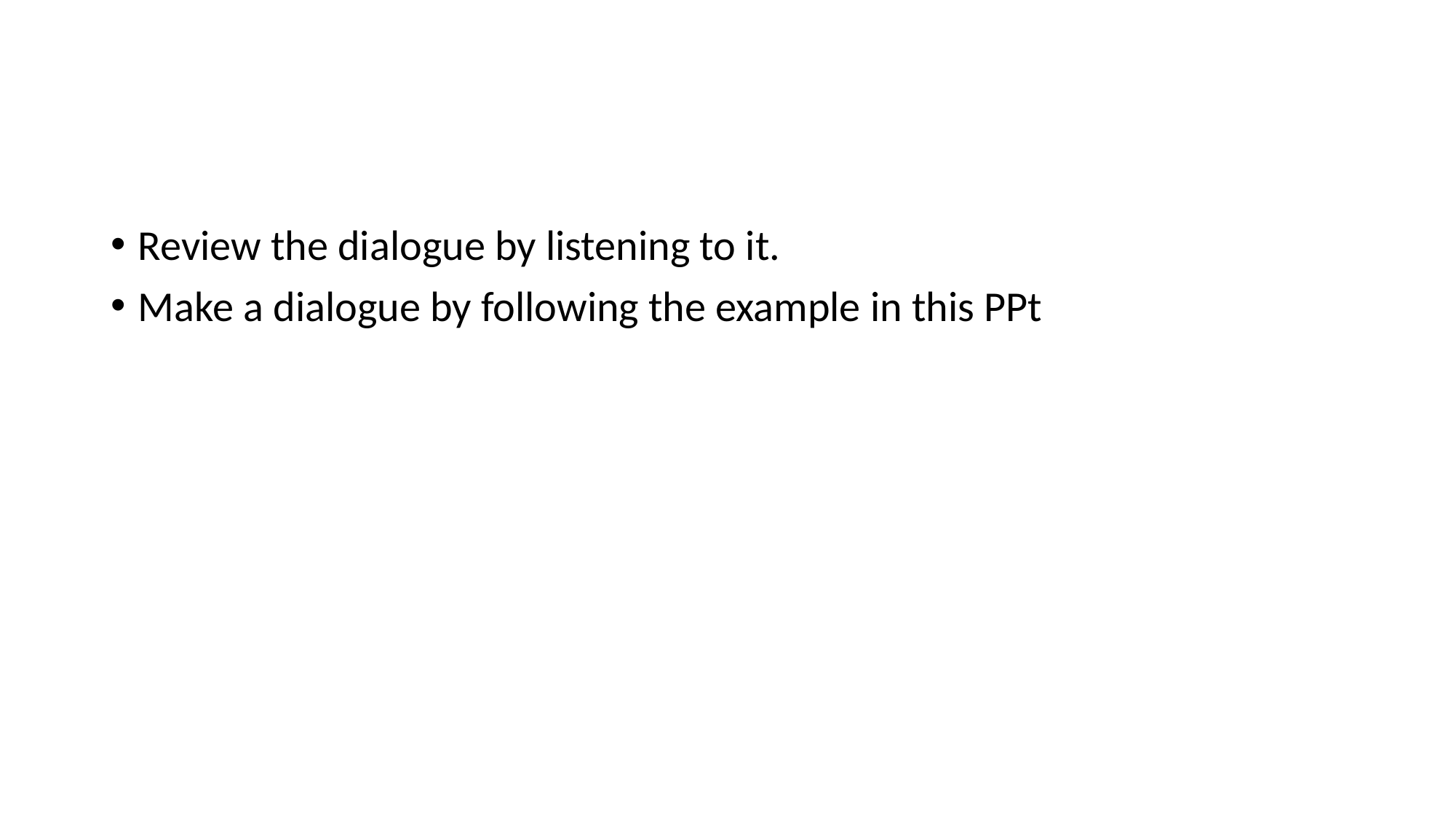

#
Review the dialogue by listening to it.
Make a dialogue by following the example in this PPt